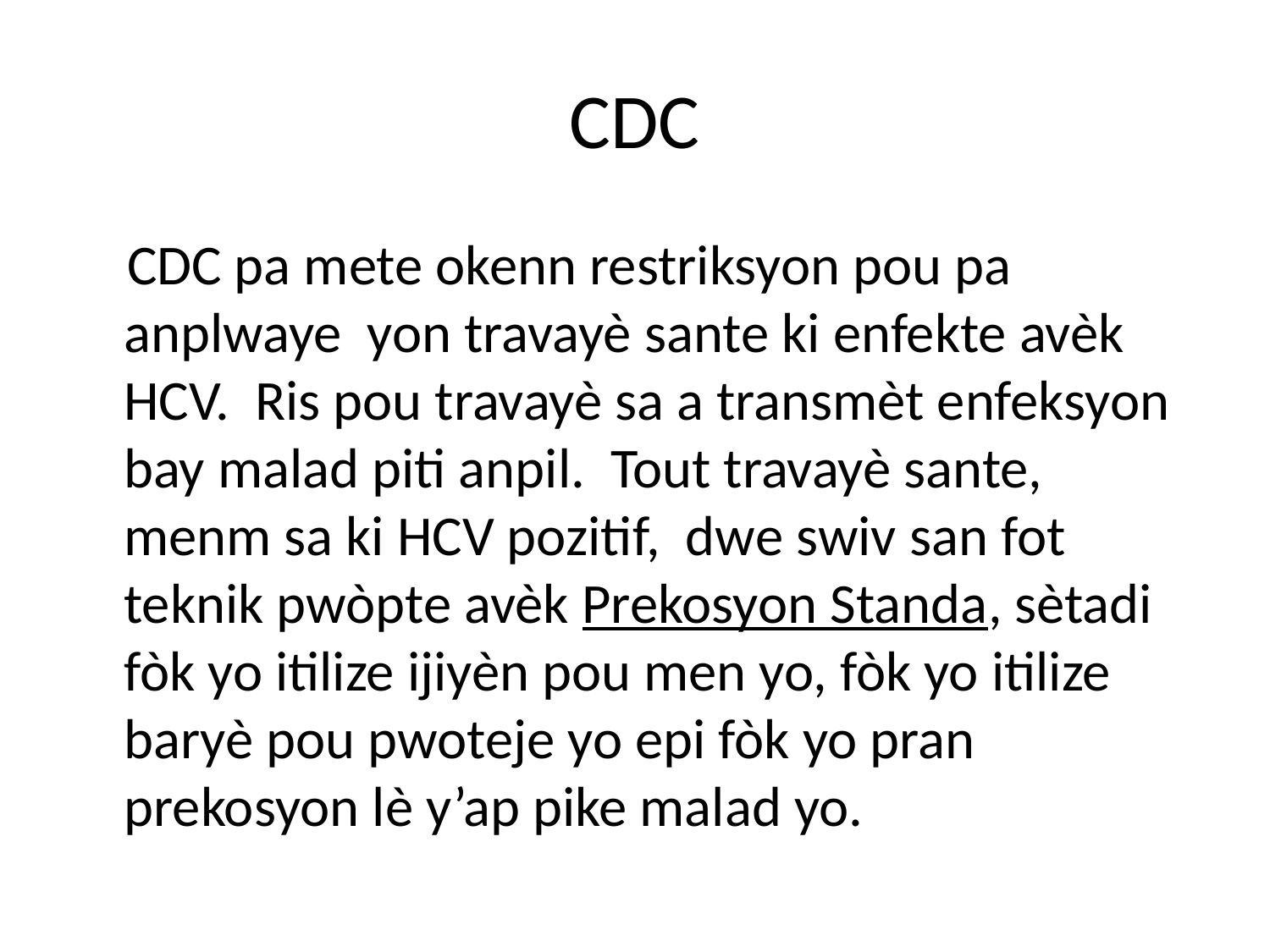

# CDC
    CDC pa mete okenn restriksyon pou pa anplwaye  yon travayè sante ki enfekte avèk HCV.  Ris pou travayè sa a transmèt enfeksyon bay malad piti anpil.  Tout travayè sante, menm sa ki HCV pozitif,  dwe swiv san fot teknik pwòpte avèk Prekosyon Standa, sètadi  fòk yo itilize ijiyèn pou men yo, fòk yo itilize baryè pou pwoteje yo epi fòk yo pran prekosyon lè y’ap pike malad yo.